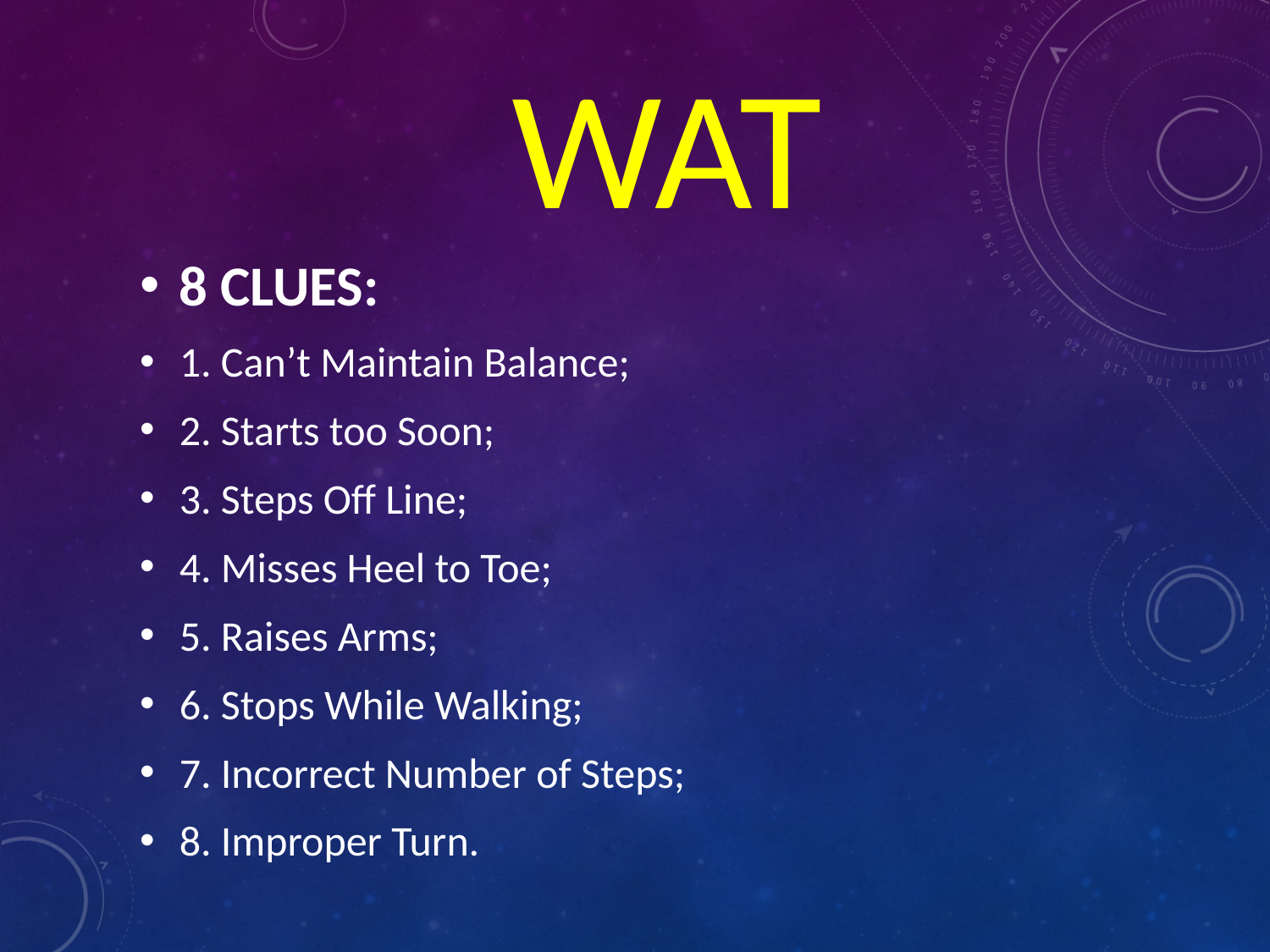

# WAT
8 CLUES:
1. Can’t Maintain Balance;
2. Starts too Soon;
3. Steps Off Line;
4. Misses Heel to Toe;
5. Raises Arms;
6. Stops While Walking;
7. Incorrect Number of Steps;
8. Improper Turn.